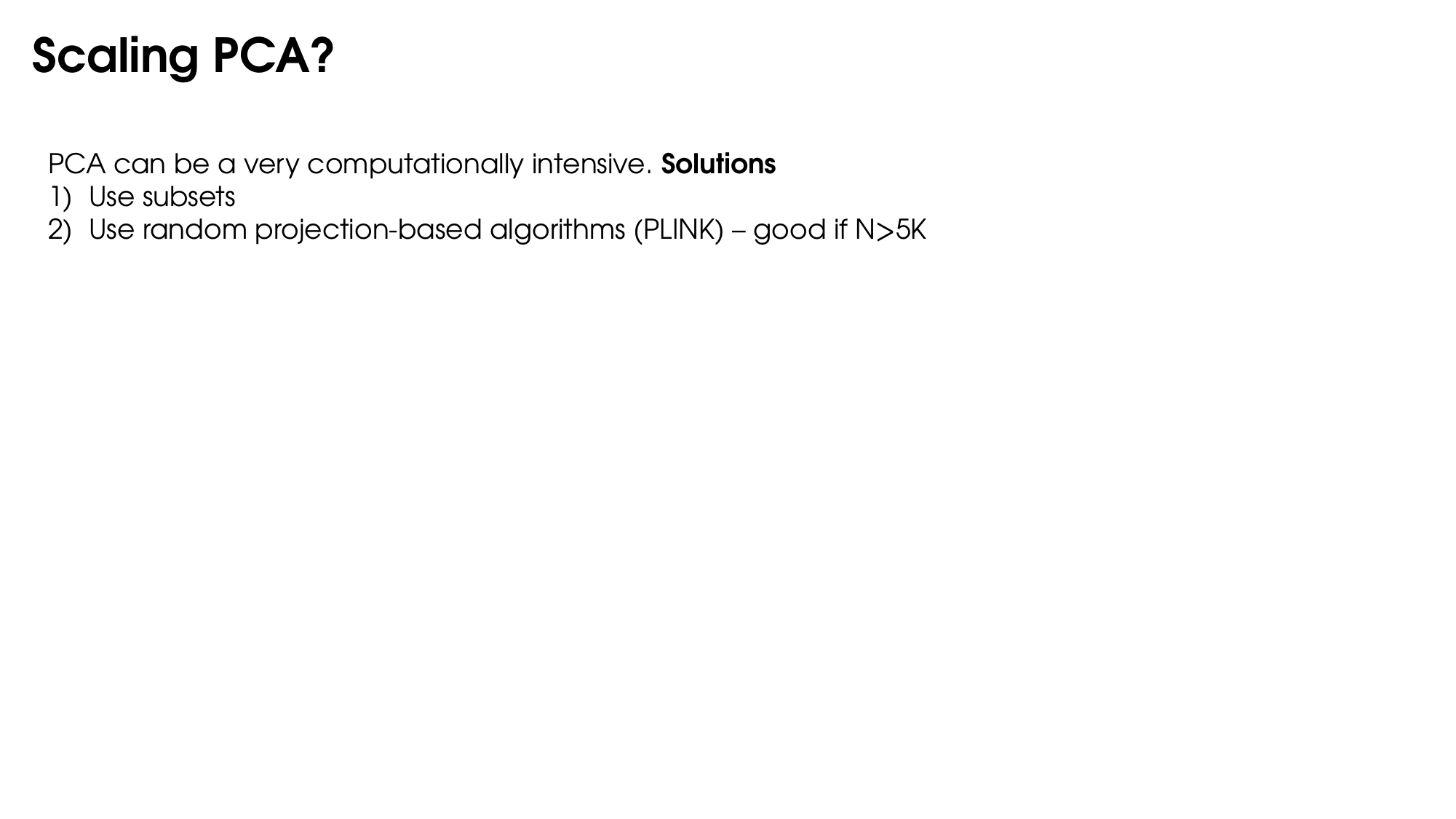

# Scaling PCA?
PCA can be a very computationally intensive. Solutions
Use subsets
Use random projection-based algorithms (PLINK) – good if N>5K